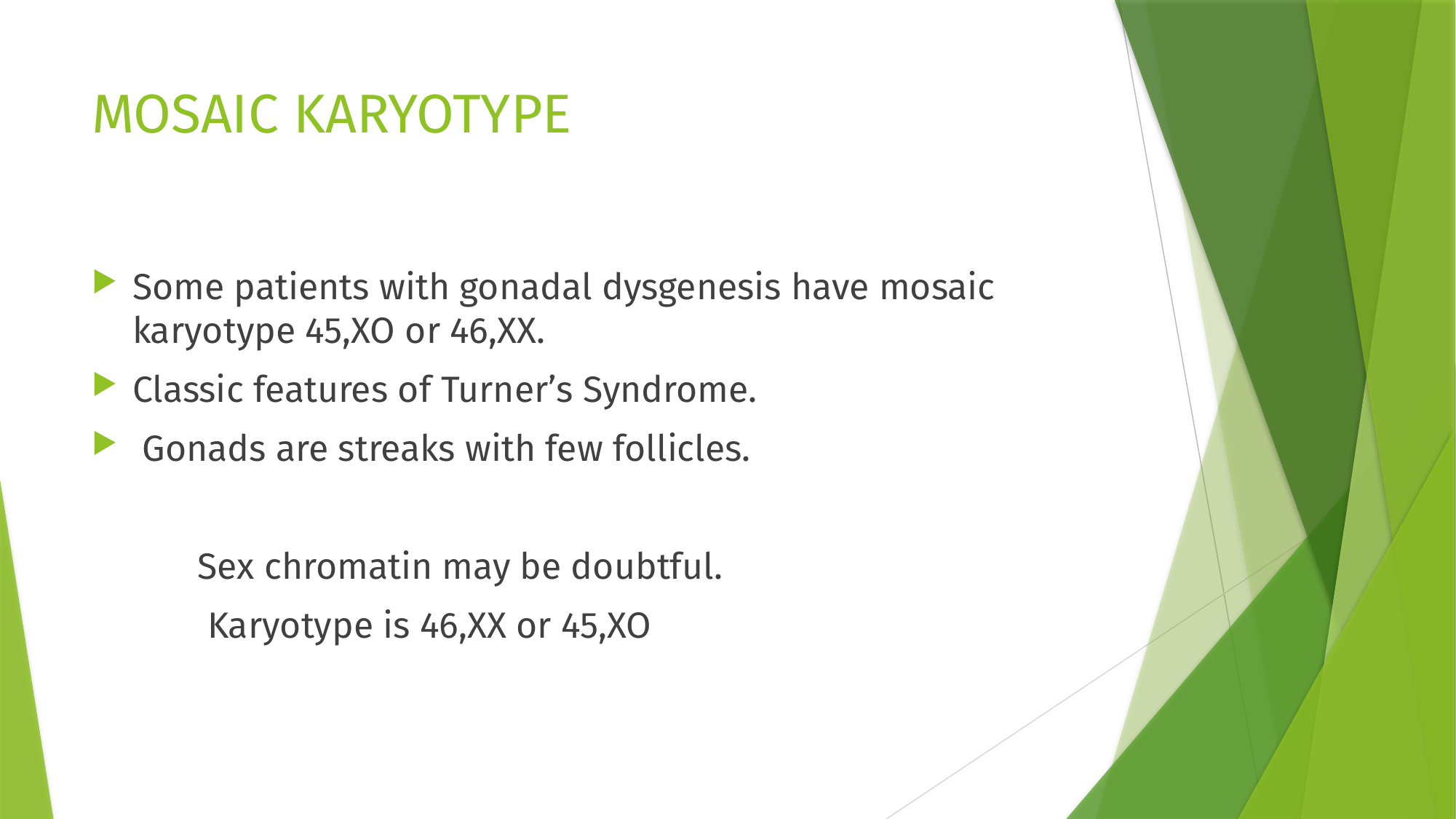

# MOSAIC KARYOTYPE
Some patients with gonadal dysgenesis have mosaic karyotype 45,XO or 46,XX.
Classic features of Turner’s Syndrome.
 Gonads are streaks with few follicles.

           Sex chromatin may be doubtful.
            Karyotype is 46,XX or 45,XO